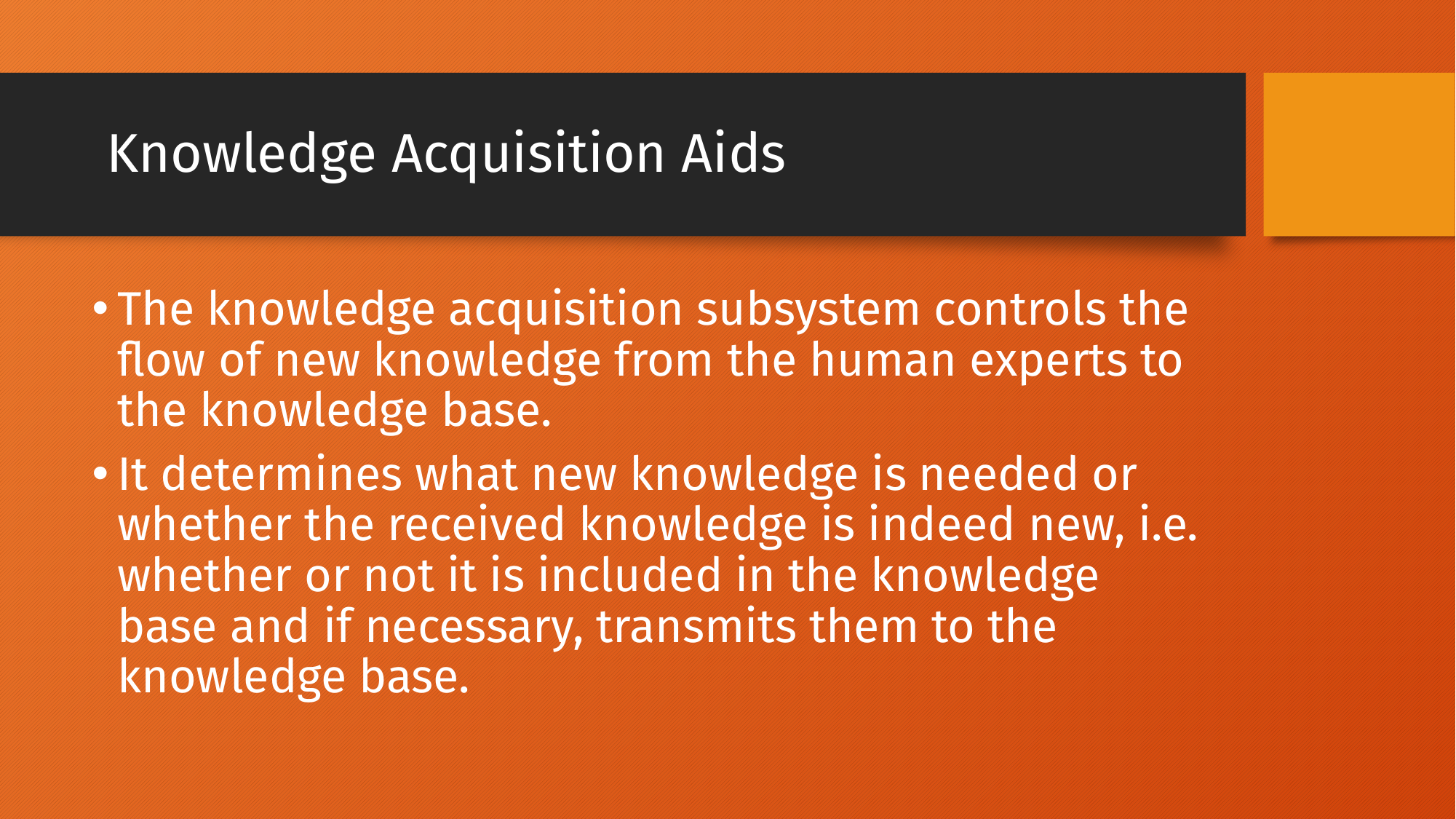

# Knowledge Acquisition Aids
The knowledge acquisition subsystem controls the flow of new knowledge from the human experts to the knowledge base.
It determines what new knowledge is needed or whether the received knowledge is indeed new, i.e. whether or not it is included in the knowledge base and if necessary, transmits them to the knowledge base.